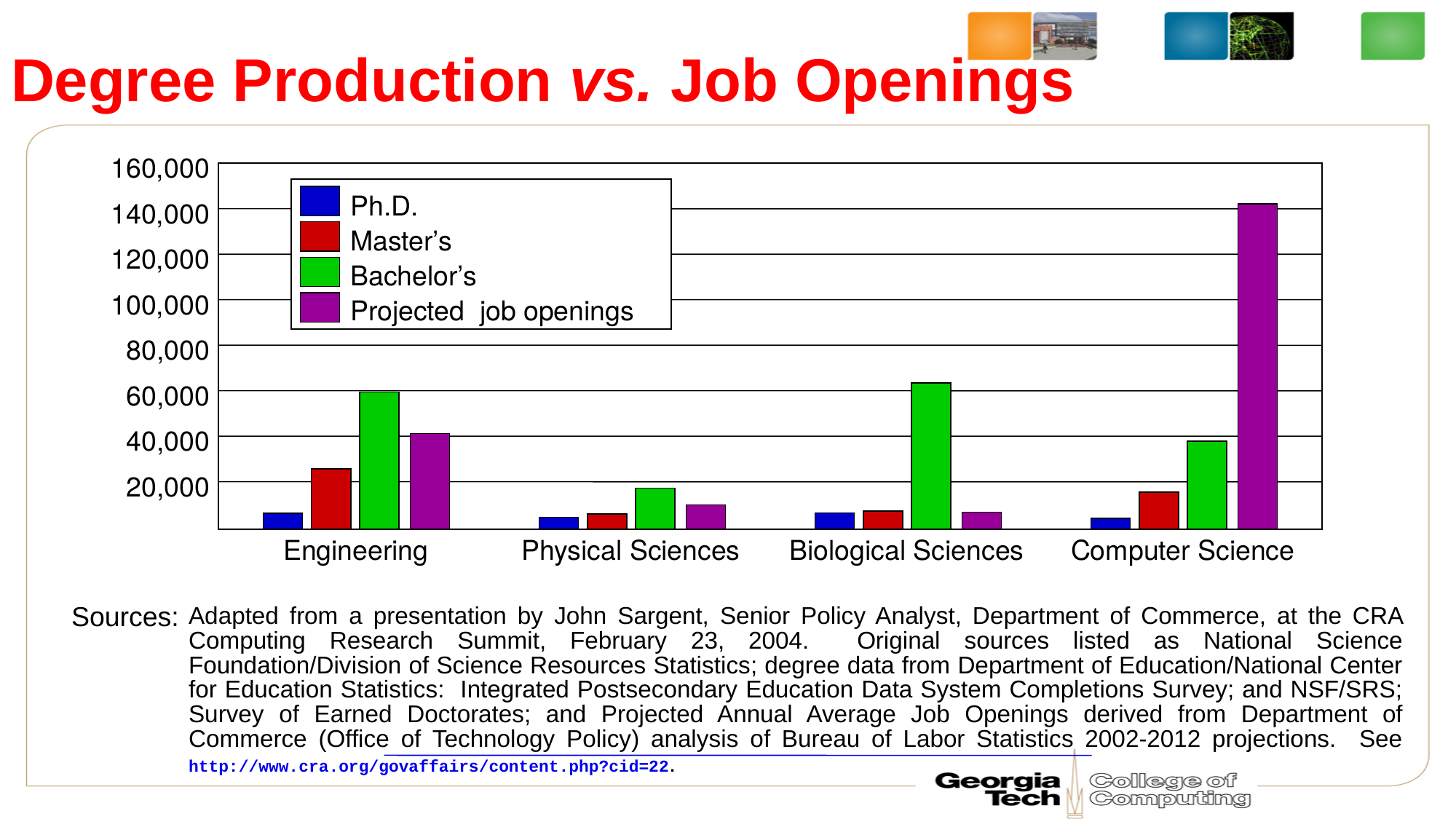

# Degree Production vs. Job Openings
160,000

Ph.D.

140,000

Computer Science

Master’s

120,000
Bachelor’s

100,000
Projected  job openings

80,000

60,000

40,000

20,000

Engineering
Physical Sciences
Biological Sciences
Sources:
Adapted from a presentation by John Sargent, Senior Policy Analyst, Department of Commerce, at the CRA Computing Research Summit, February 23, 2004.  Original sources listed as National Science Foundation/Division of Science Resources Statistics; degree data from Department of Education/National Center for Education Statistics:  Integrated Postsecondary Education Data System Completions Survey; and NSF/SRS; Survey of Earned Doctorates; and Projected Annual Average Job Openings derived from Department of Commerce (Office of Technology Policy) analysis of Bureau of Labor Statistics 2002-2012 projections.  See http://www.cra.org/govaffairs/content.php?cid=22.